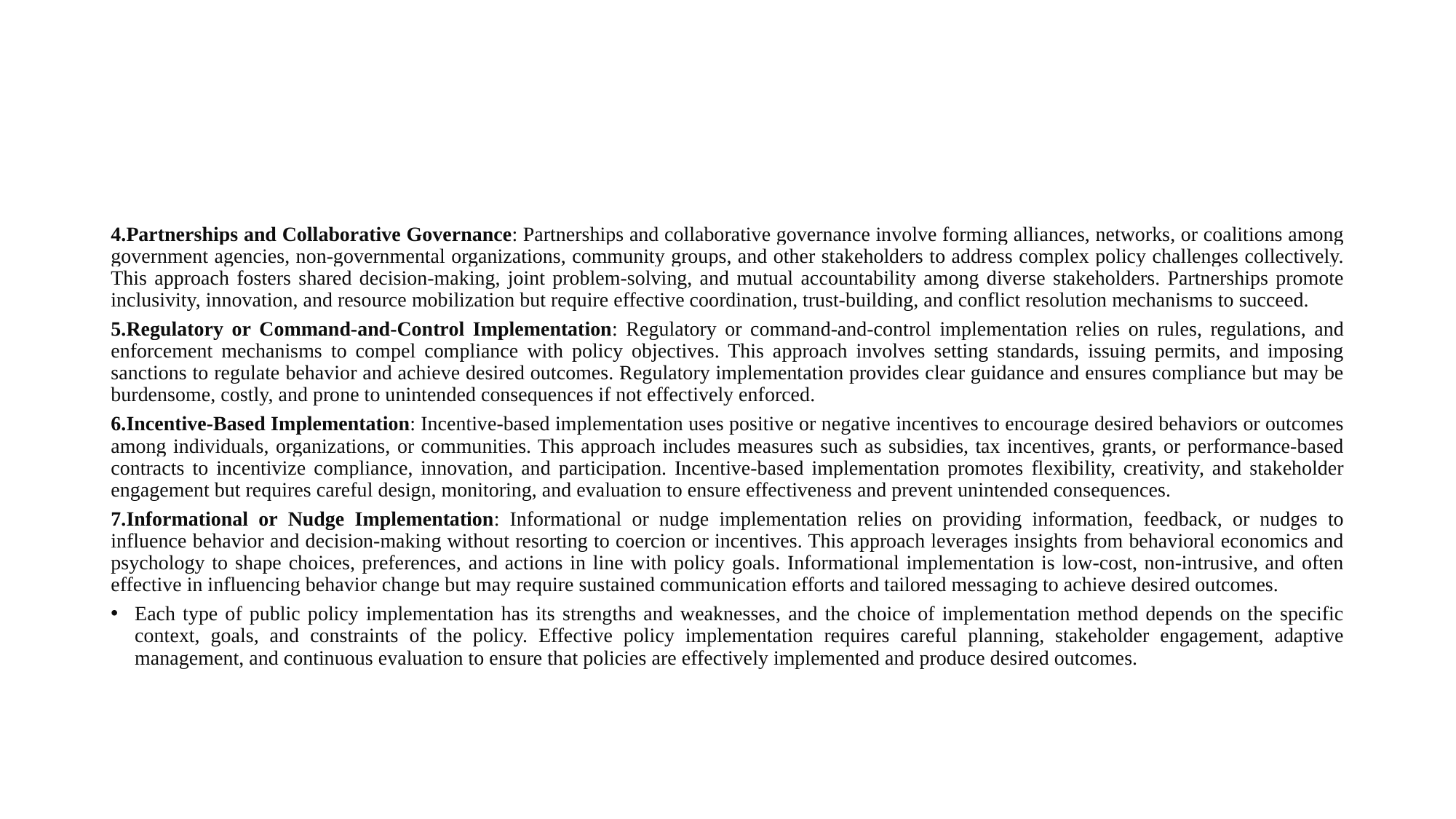

#
4.Partnerships and Collaborative Governance: Partnerships and collaborative governance involve forming alliances, networks, or coalitions among government agencies, non-governmental organizations, community groups, and other stakeholders to address complex policy challenges collectively. This approach fosters shared decision-making, joint problem-solving, and mutual accountability among diverse stakeholders. Partnerships promote inclusivity, innovation, and resource mobilization but require effective coordination, trust-building, and conflict resolution mechanisms to succeed.
5.Regulatory or Command-and-Control Implementation: Regulatory or command-and-control implementation relies on rules, regulations, and enforcement mechanisms to compel compliance with policy objectives. This approach involves setting standards, issuing permits, and imposing sanctions to regulate behavior and achieve desired outcomes. Regulatory implementation provides clear guidance and ensures compliance but may be burdensome, costly, and prone to unintended consequences if not effectively enforced.
6.Incentive-Based Implementation: Incentive-based implementation uses positive or negative incentives to encourage desired behaviors or outcomes among individuals, organizations, or communities. This approach includes measures such as subsidies, tax incentives, grants, or performance-based contracts to incentivize compliance, innovation, and participation. Incentive-based implementation promotes flexibility, creativity, and stakeholder engagement but requires careful design, monitoring, and evaluation to ensure effectiveness and prevent unintended consequences.
7.Informational or Nudge Implementation: Informational or nudge implementation relies on providing information, feedback, or nudges to influence behavior and decision-making without resorting to coercion or incentives. This approach leverages insights from behavioral economics and psychology to shape choices, preferences, and actions in line with policy goals. Informational implementation is low-cost, non-intrusive, and often effective in influencing behavior change but may require sustained communication efforts and tailored messaging to achieve desired outcomes.
Each type of public policy implementation has its strengths and weaknesses, and the choice of implementation method depends on the specific context, goals, and constraints of the policy. Effective policy implementation requires careful planning, stakeholder engagement, adaptive management, and continuous evaluation to ensure that policies are effectively implemented and produce desired outcomes.